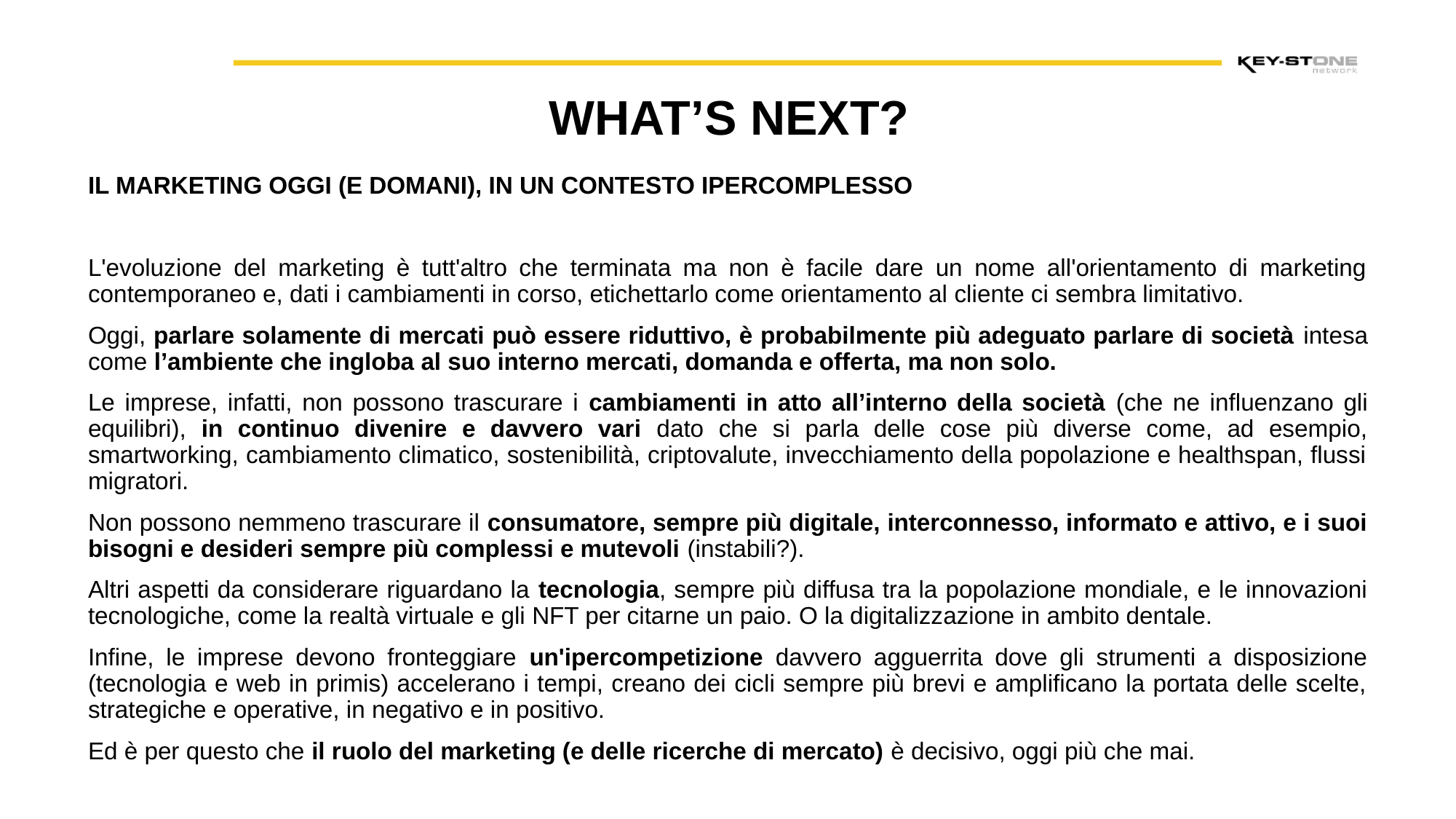

WHAT’S NEXT?
IL MARKETING OGGI (E DOMANI), IN UN CONTESTO IPERCOMPLESSO

L'evoluzione del marketing è tutt'altro che terminata ma non è facile dare un nome all'orientamento di marketing contemporaneo e, dati i cambiamenti in corso, etichettarlo come orientamento al cliente ci sembra limitativo.
Oggi, parlare solamente di mercati può essere riduttivo, è probabilmente più adeguato parlare di società intesa come l’ambiente che ingloba al suo interno mercati, domanda e offerta, ma non solo.
Le imprese, infatti, non possono trascurare i cambiamenti in atto all’interno della società (che ne influenzano gli equilibri), in continuo divenire e davvero vari dato che si parla delle cose più diverse come, ad esempio, smartworking, cambiamento climatico, sostenibilità, criptovalute, invecchiamento della popolazione e healthspan, flussi migratori.
Non possono nemmeno trascurare il consumatore, sempre più digitale, interconnesso, informato e attivo, e i suoi bisogni e desideri sempre più complessi e mutevoli (instabili?).
Altri aspetti da considerare riguardano la tecnologia, sempre più diffusa tra la popolazione mondiale, e le innovazioni tecnologiche, come la realtà virtuale e gli NFT per citarne un paio. O la digitalizzazione in ambito dentale.
Infine, le imprese devono fronteggiare un'ipercompetizione davvero agguerrita dove gli strumenti a disposizione (tecnologia e web in primis) accelerano i tempi, creano dei cicli sempre più brevi e amplificano la portata delle scelte, strategiche e operative, in negativo e in positivo.
Ed è per questo che il ruolo del marketing (e delle ricerche di mercato) è decisivo, oggi più che mai.